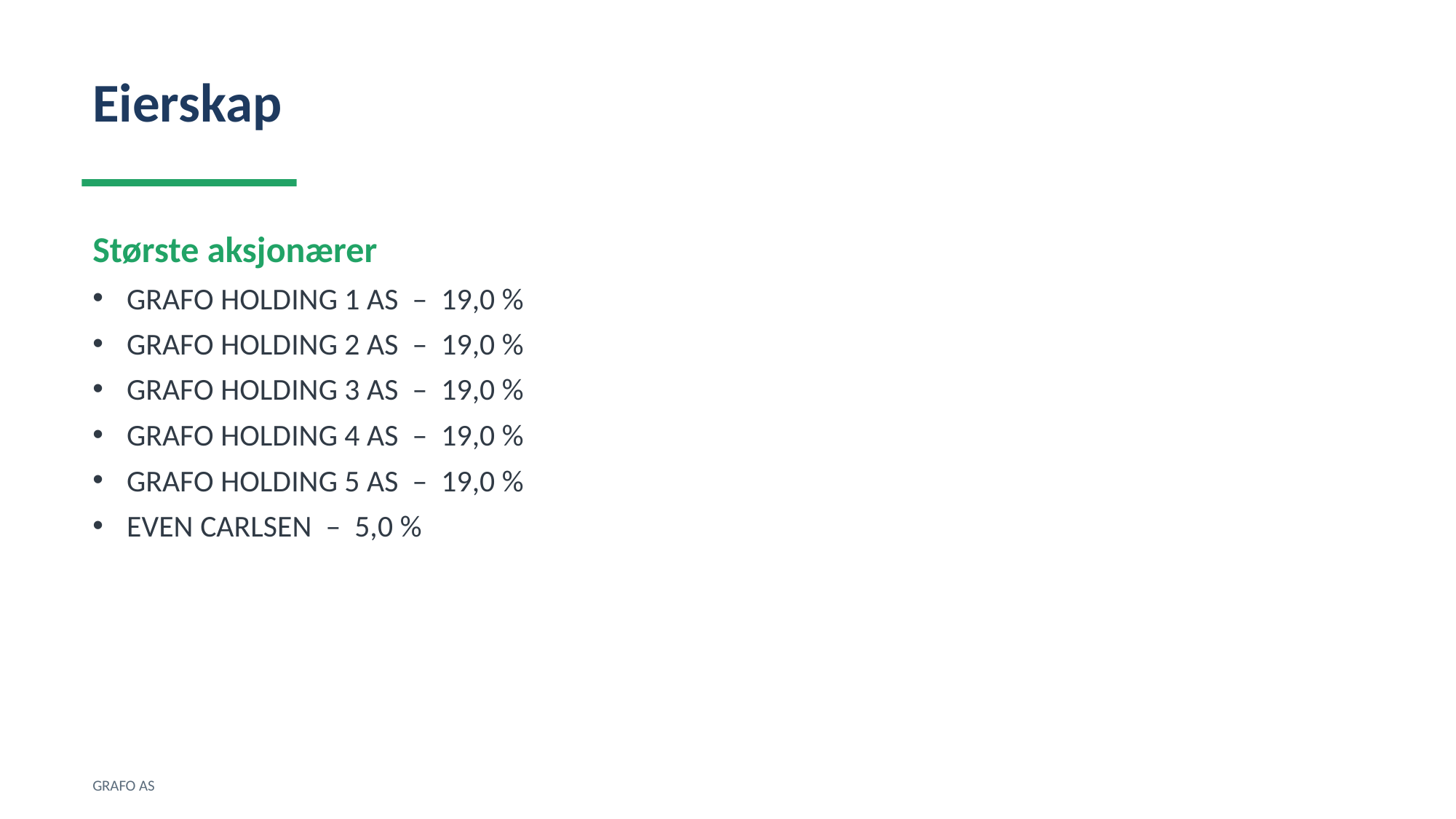

Eierskap

Største aksjonærer
GRAFO HOLDING 1 AS  –  19,0 %
GRAFO HOLDING 2 AS  –  19,0 %
GRAFO HOLDING 3 AS  –  19,0 %
GRAFO HOLDING 4 AS  –  19,0 %
GRAFO HOLDING 5 AS  –  19,0 %
EVEN CARLSEN  –  5,0 %
GRAFO AS